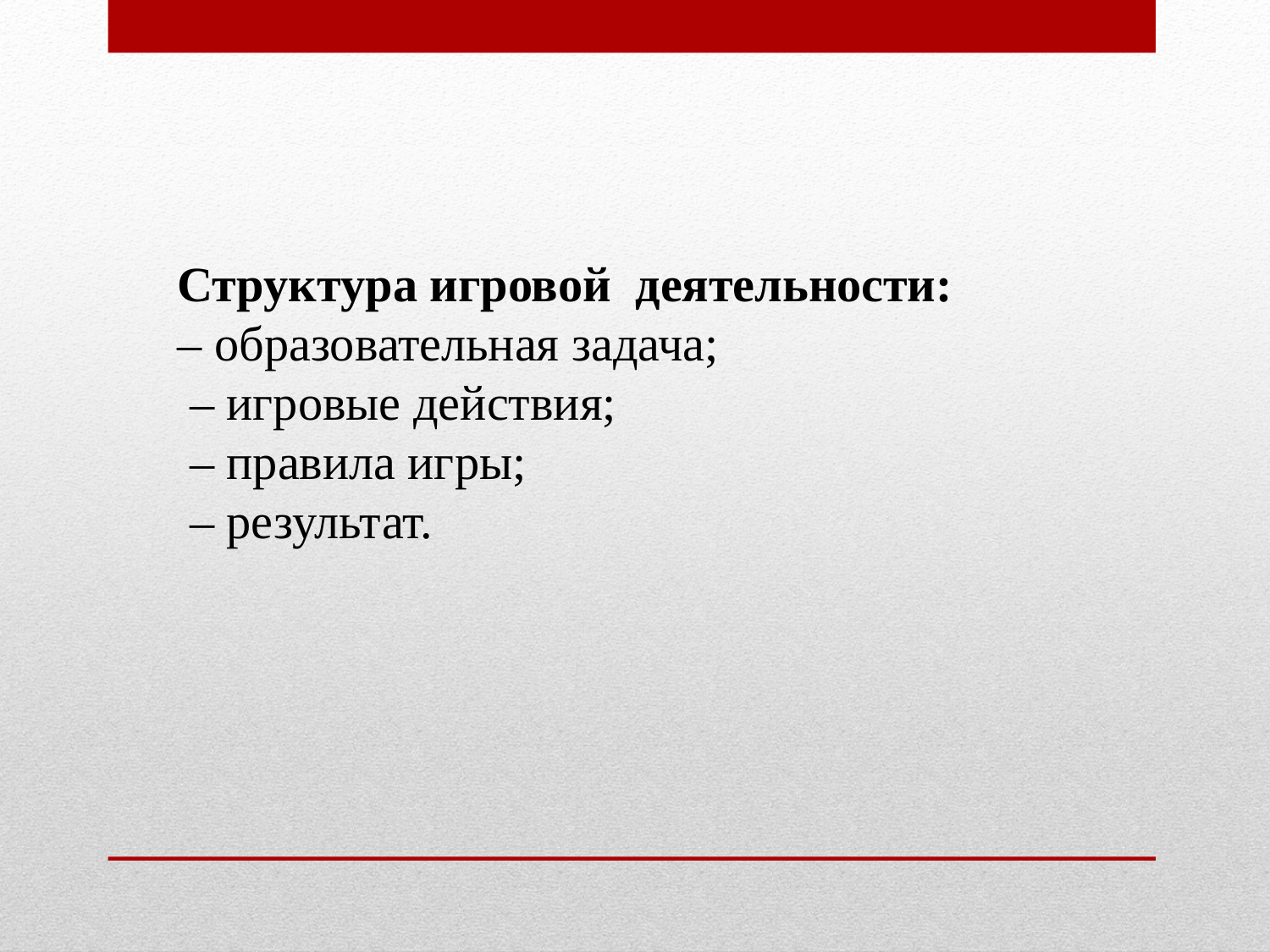

Структура игровой  деятельности:
– образовательная задача;
 – игровые действия;
 – правила игры;
 – результат.
#